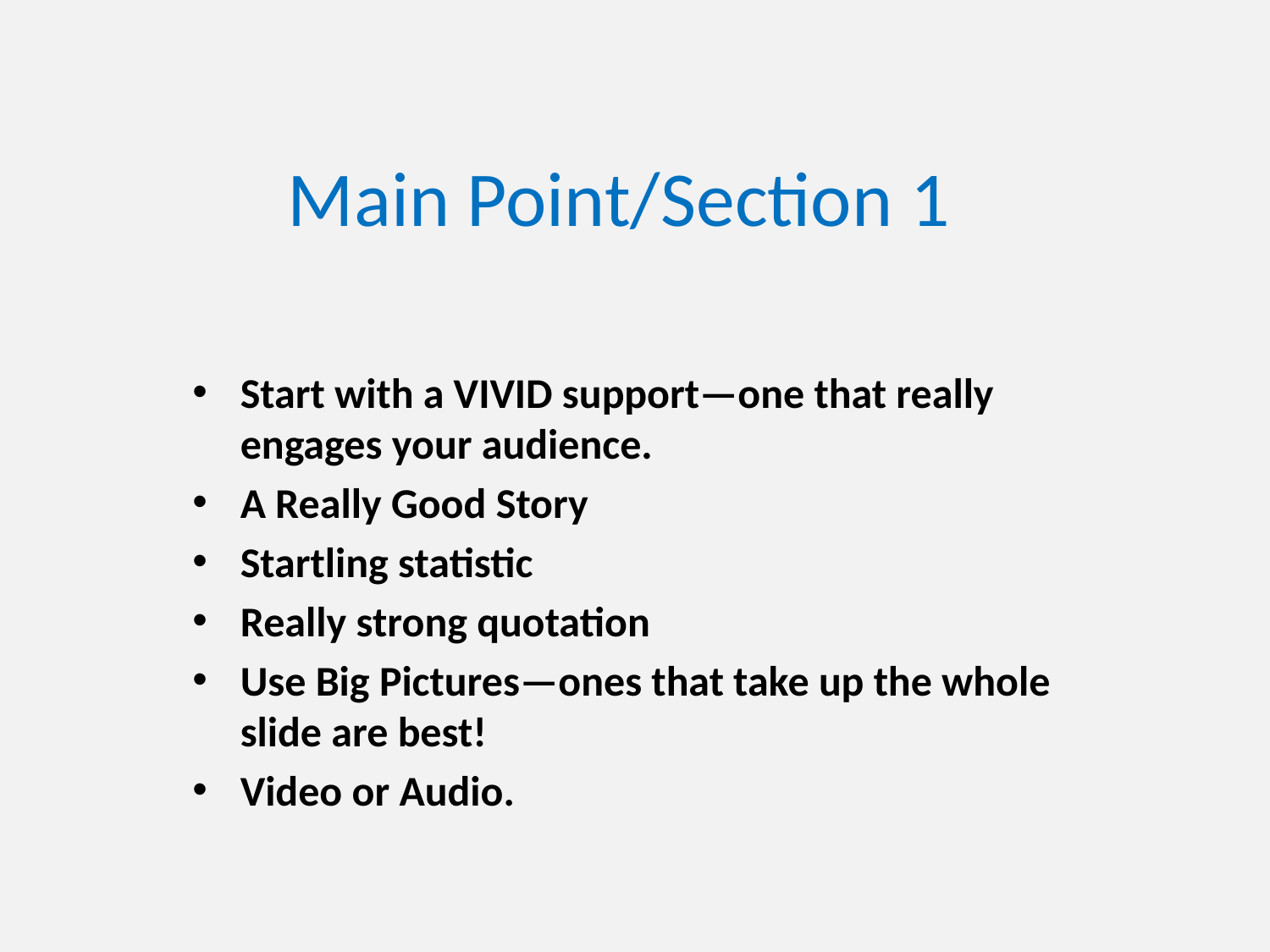

# Main Point/Section 1
Start with a VIVID support—one that really engages your audience.
A Really Good Story
Startling statistic
Really strong quotation
Use Big Pictures—ones that take up the whole slide are best!
Video or Audio.